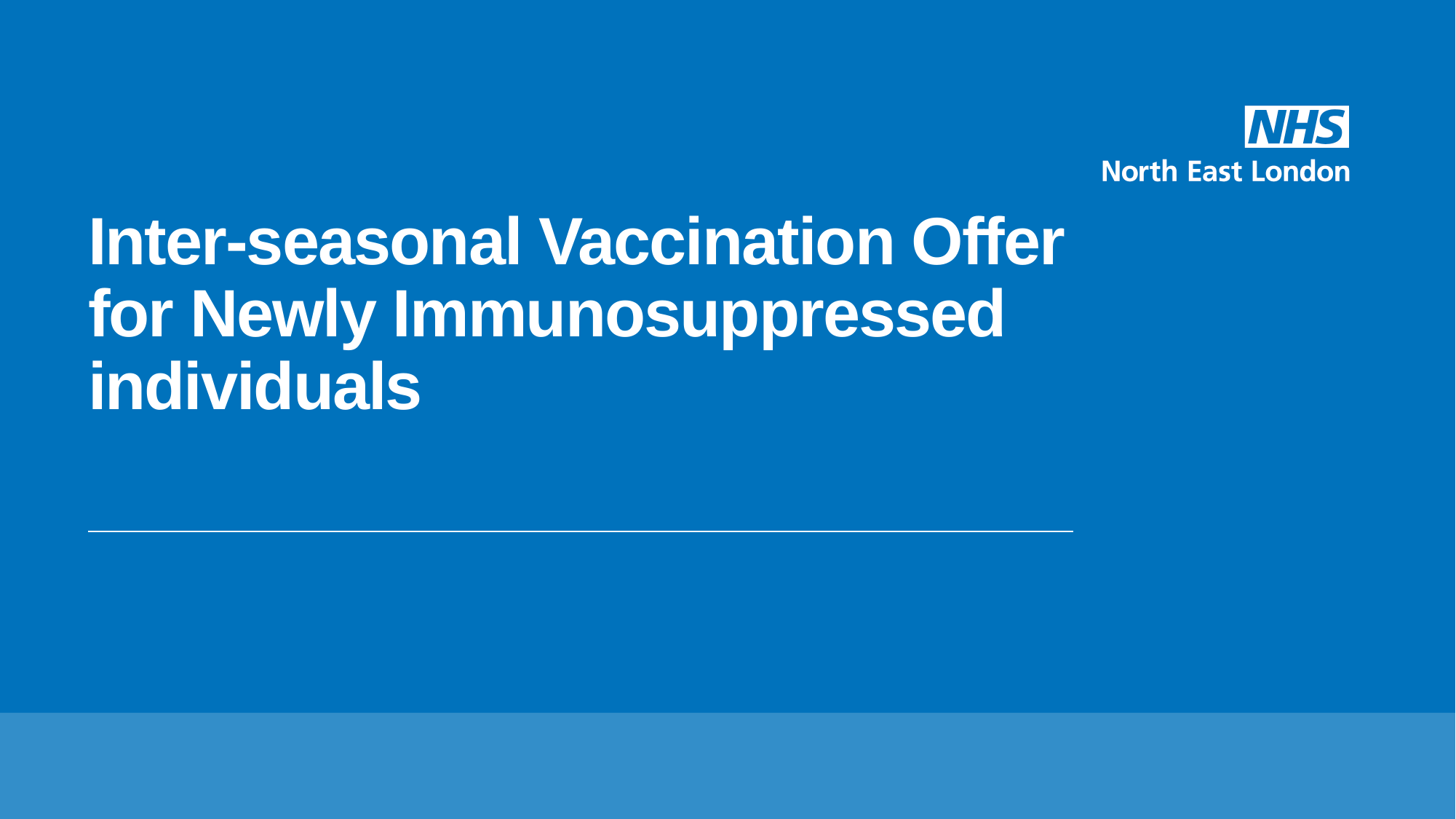

# Inter-seasonal Vaccination Offer for Newly Immunosuppressed individuals